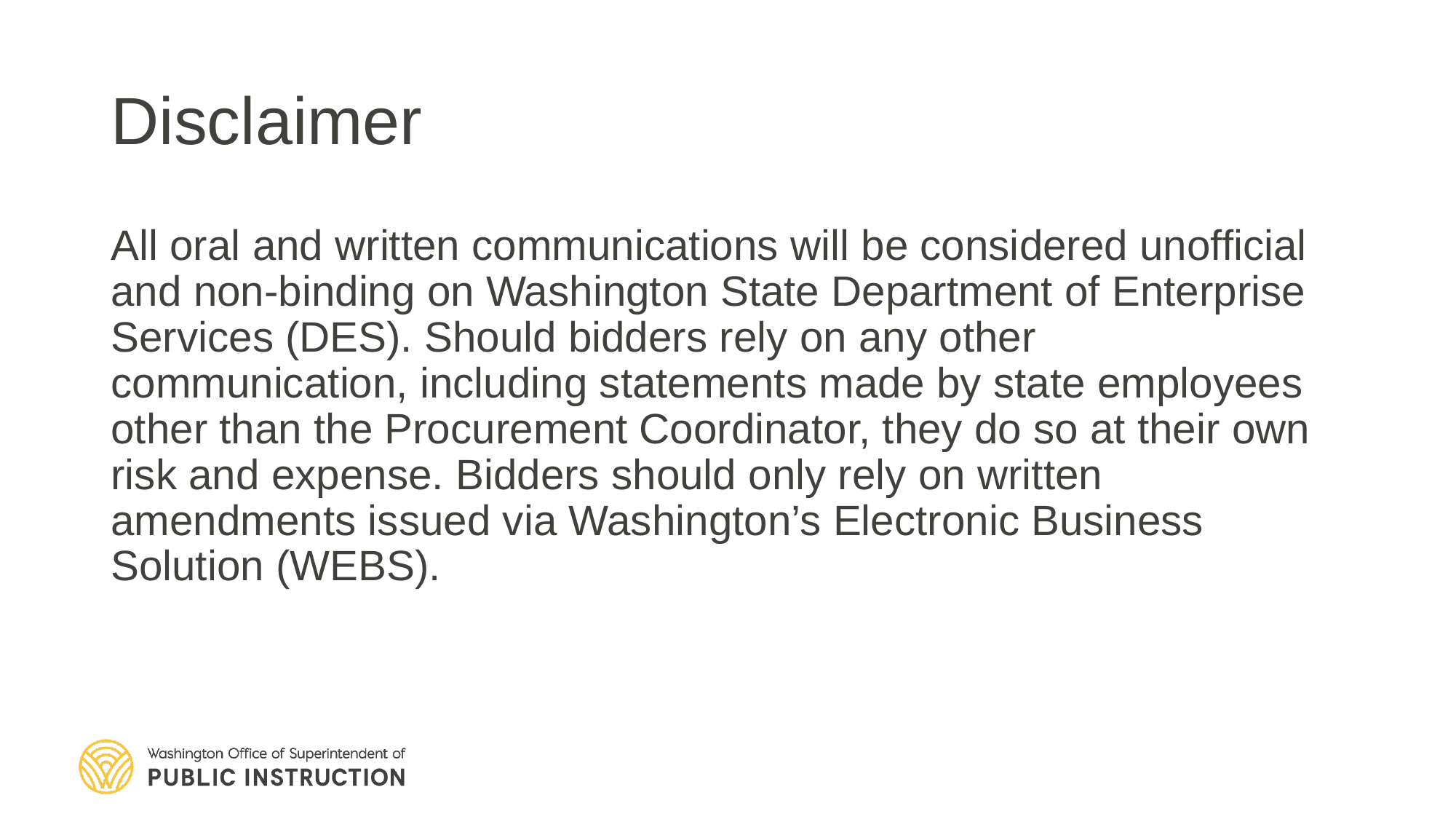

# Disclaimer
All oral and written communications will be considered unofficial and non-binding on Washington State Department of Enterprise Services (DES). Should bidders rely on any other communication, including statements made by state employees other than the Procurement Coordinator, they do so at their own risk and expense. Bidders should only rely on written amendments issued via Washington’s Electronic Business Solution (WEBS).